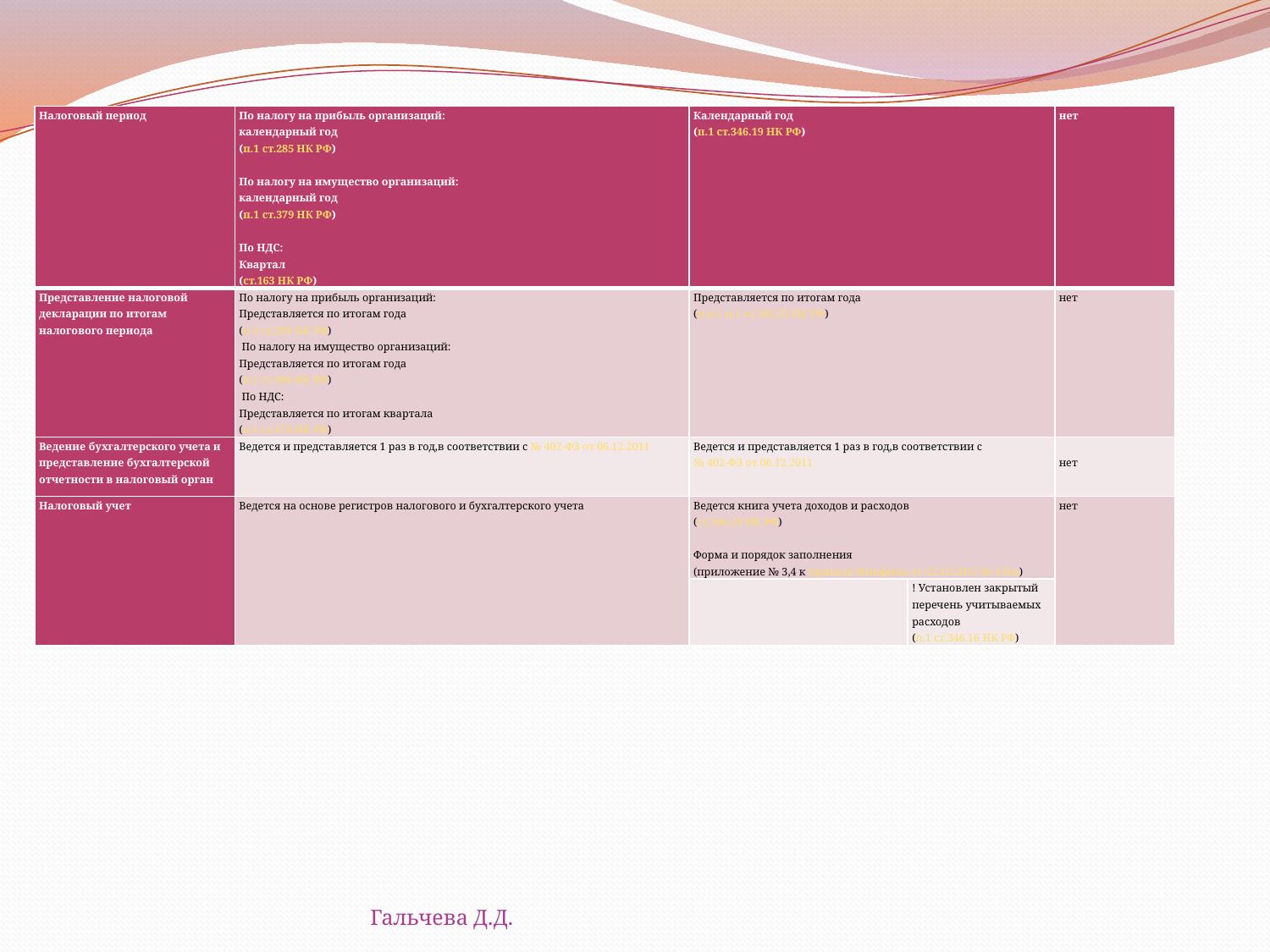

| Налоговый период | По налогу на прибыль организаций: календарный год (п.1 ст.285 НК РФ)   По налогу на имущество организаций: календарный год (п.1 ст.379 НК РФ)   По НДС: Квартал (ст.163 НК РФ) | Календарный год (п.1 ст.346.19 НК РФ) |  | нет |
| --- | --- | --- | --- | --- |
| Представление налоговой декларации по итогам налогового периода | По налогу на прибыль организаций: Представляется по итогам года (п.3 ст.289 НК РФ)  По налогу на имущество организаций: Представляется по итогам года (п.1 ст.386 НК РФ)  По НДС: Представляется по итогам квартала (п.5 ст.174 НК РФ) | Представляется по итогам года (п.п.1 п.1 ст.346.23 НК РФ) |  | нет |
| Ведение бухгалтерского учета и представление бухгалтерской отчетности в налоговый орган | Ведется и представляется 1 раз в год,в соответствии с № 402-ФЗ от 06.12.2011 | Ведется и представляется 1 раз в год,в соответствии с № 402-ФЗ от 06.12.2011 |  | нет |
| Налоговый учет | Ведется на основе регистров налогового и бухгалтерского учета | Ведется книга учета доходов и расходов (ст.346.24 НК РФ)   Форма и порядок заполнения (приложение № 3,4 к приказу Минфина от 22.10.2012 № 135н) |  | нет |
|  |  |  | ! Установлен закрытый перечень учитываемых расходов (п.1 ст.346.16 НК РФ) |  |
Гальчева Д.Д.